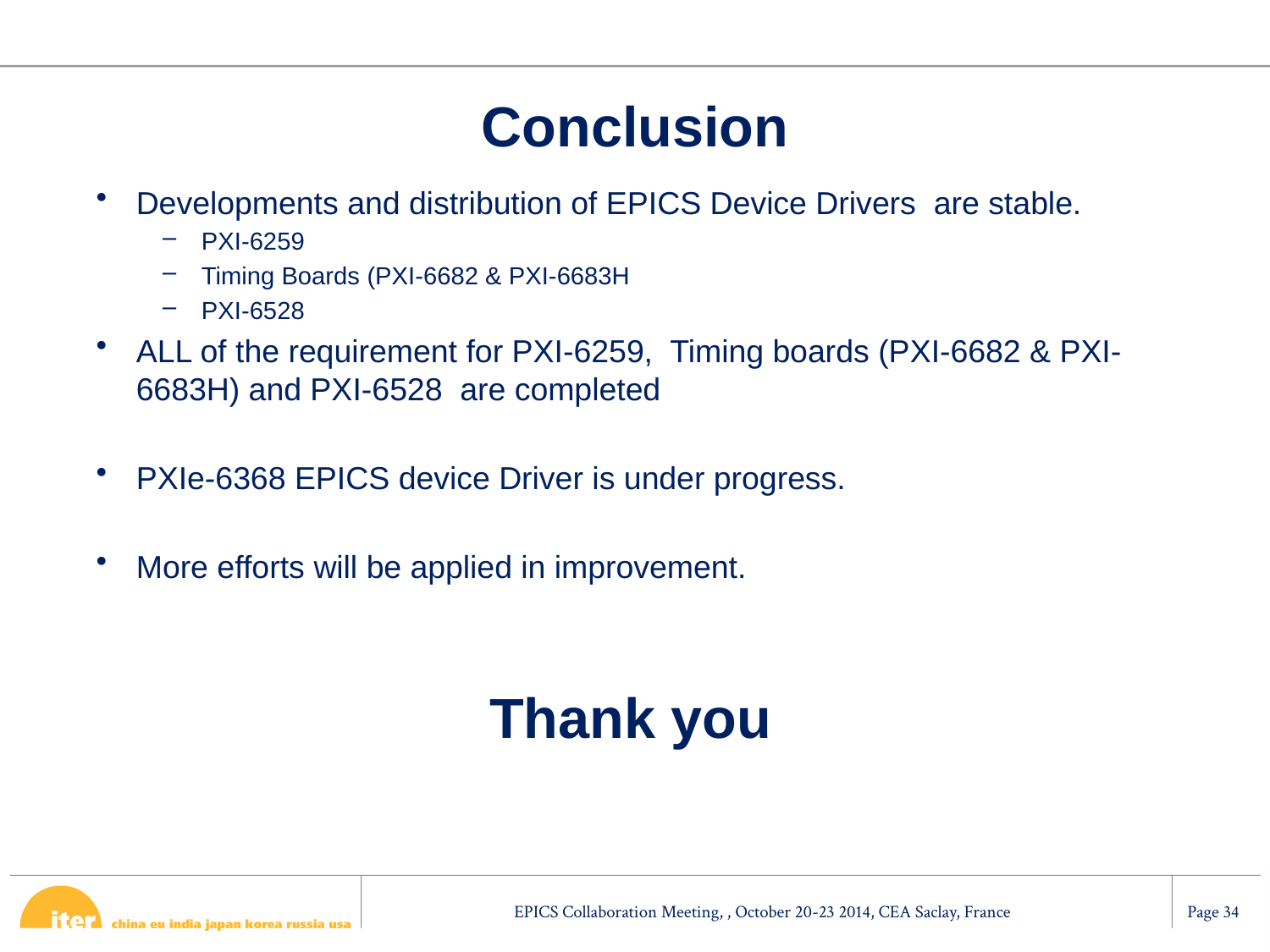

Conclusion
Developments and distribution of EPICS Device Drivers  are stable.
PXI-6259
Timing Boards (PXI-6682 & PXI-6683H
PXI-6528
ALL of the requirement for PXI-6259,  Timing boards (PXI-6682 & PXI-6683H) and PXI-6528  are completed

PXIe-6368 EPICS device Driver is under progress.

More efforts will be applied in improvement.
Thank you